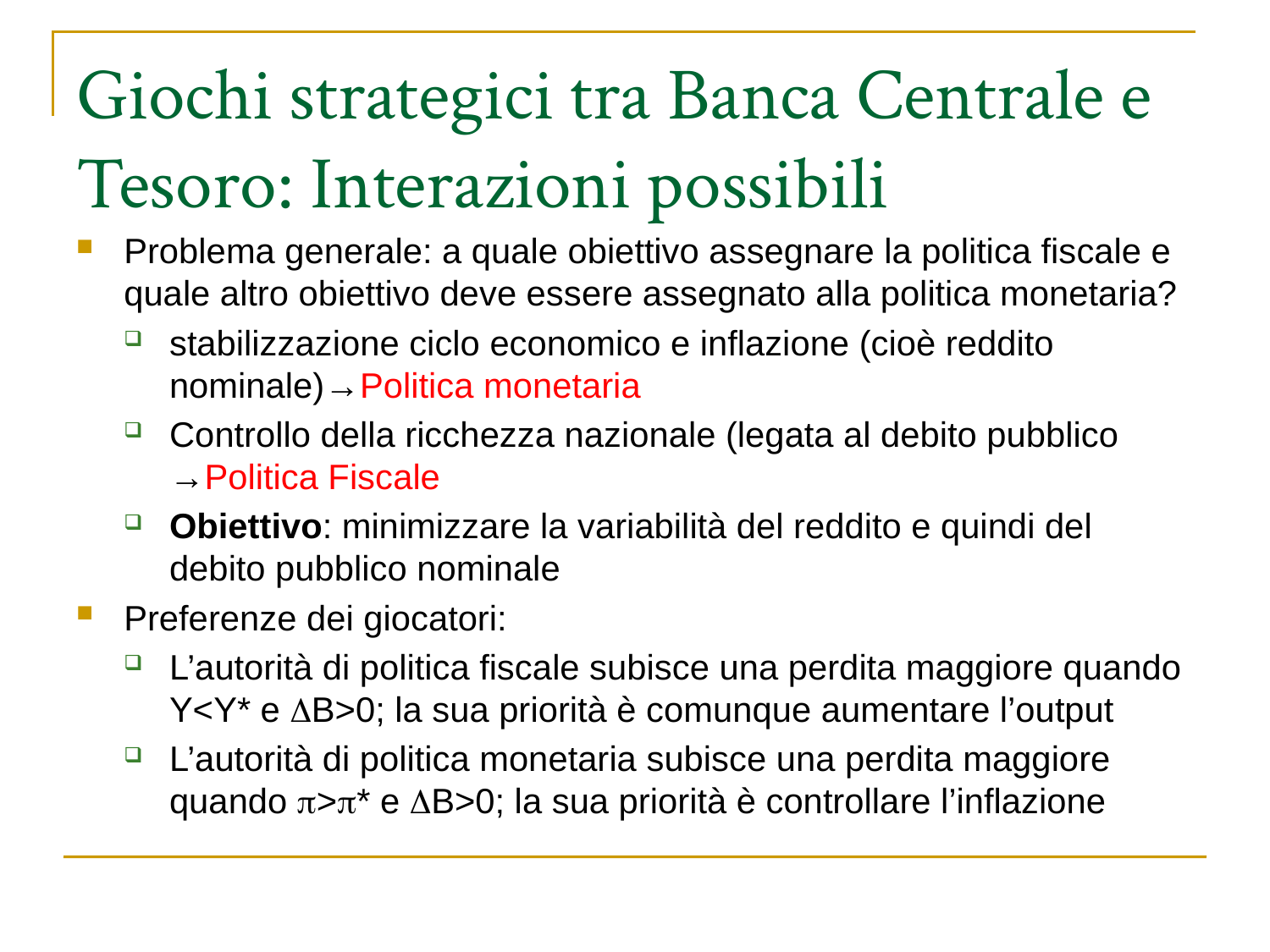

# Giochi strategici tra Banca Centrale e Tesoro: Interazioni possibili
Problema generale: a quale obiettivo assegnare la politica fiscale e quale altro obiettivo deve essere assegnato alla politica monetaria?
stabilizzazione ciclo economico e inflazione (cioè reddito nominale)→Politica monetaria
Controllo della ricchezza nazionale (legata al debito pubblico →Politica Fiscale
Obiettivo: minimizzare la variabilità del reddito e quindi del debito pubblico nominale
Preferenze dei giocatori:
L’autorità di politica fiscale subisce una perdita maggiore quando Y<Y* e ΔB>0; la sua priorità è comunque aumentare l’output
L’autorità di politica monetaria subisce una perdita maggiore quando π>π* e ΔB>0; la sua priorità è controllare l’inflazione